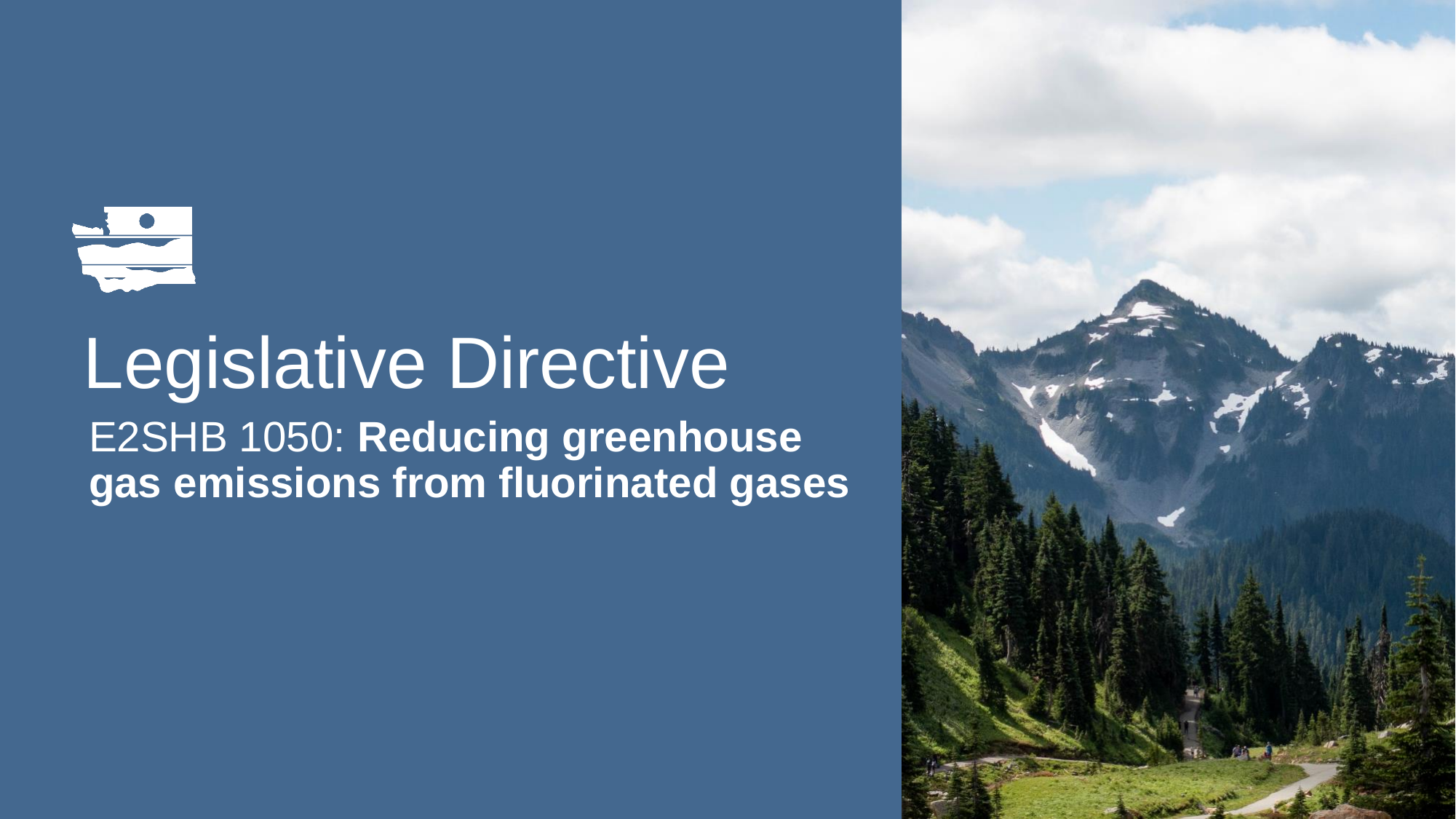

# Legislative Directive
E2SHB 1050: Reducing greenhouse gas emissions from fluorinated gases